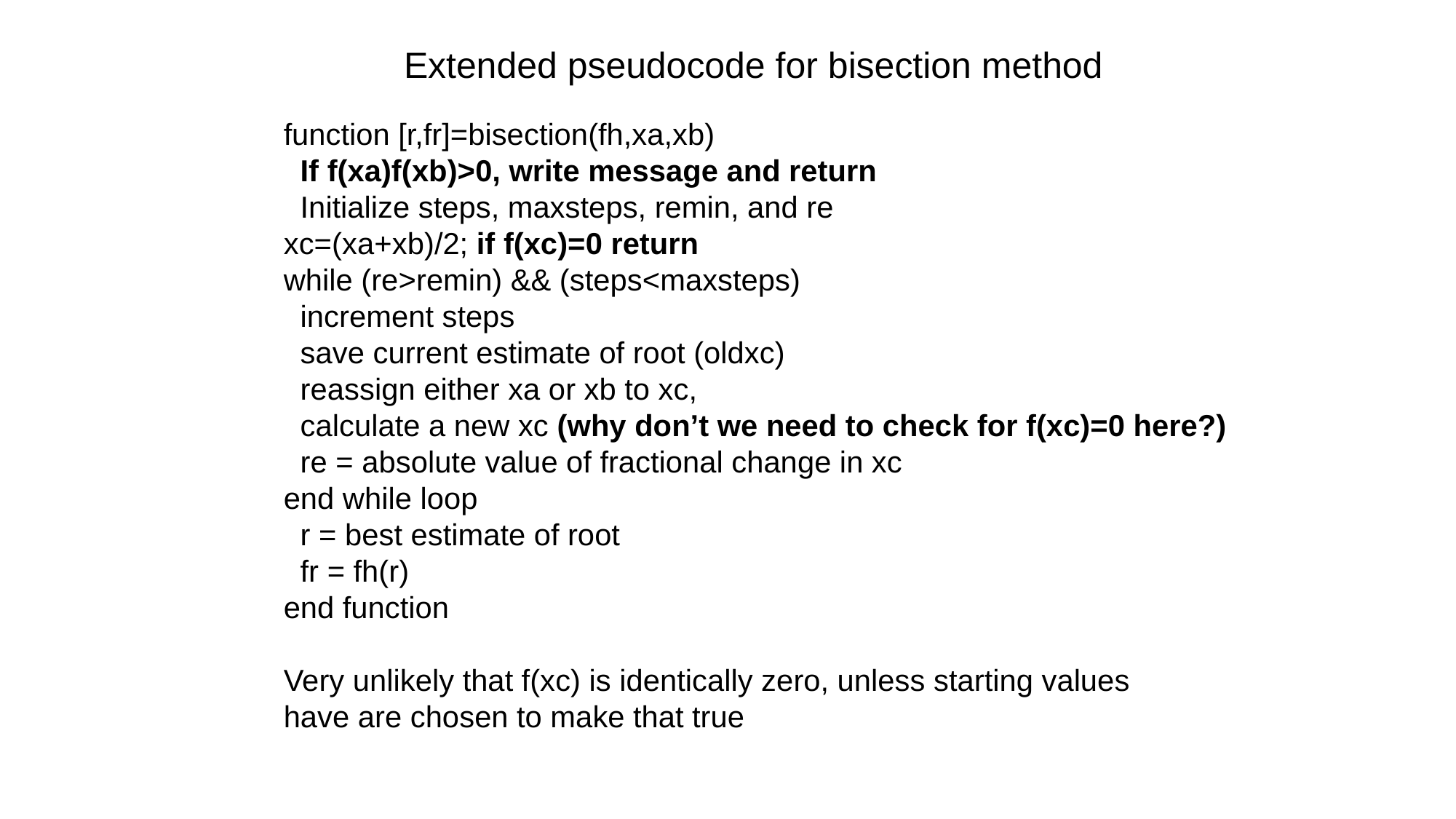

Extended pseudocode for bisection method
function [r,fr]=bisection(fh,xa,xb)
  If f(xa)f(xb)>0, write message and return
  Initialize steps, maxsteps, remin, and re
xc=(xa+xb)/2; if f(xc)=0 return
while (re>remin) && (steps<maxsteps)
  increment steps
  save current estimate of root (oldxc)
  reassign either xa or xb to xc,
  calculate a new xc (why don’t we need to check for f(xc)=0 here?)
  re = absolute value of fractional change in xc
end while loop
  r = best estimate of root
  fr = fh(r)
end function

Very unlikely that f(xc) is identically zero, unless starting values
have are chosen to make that true